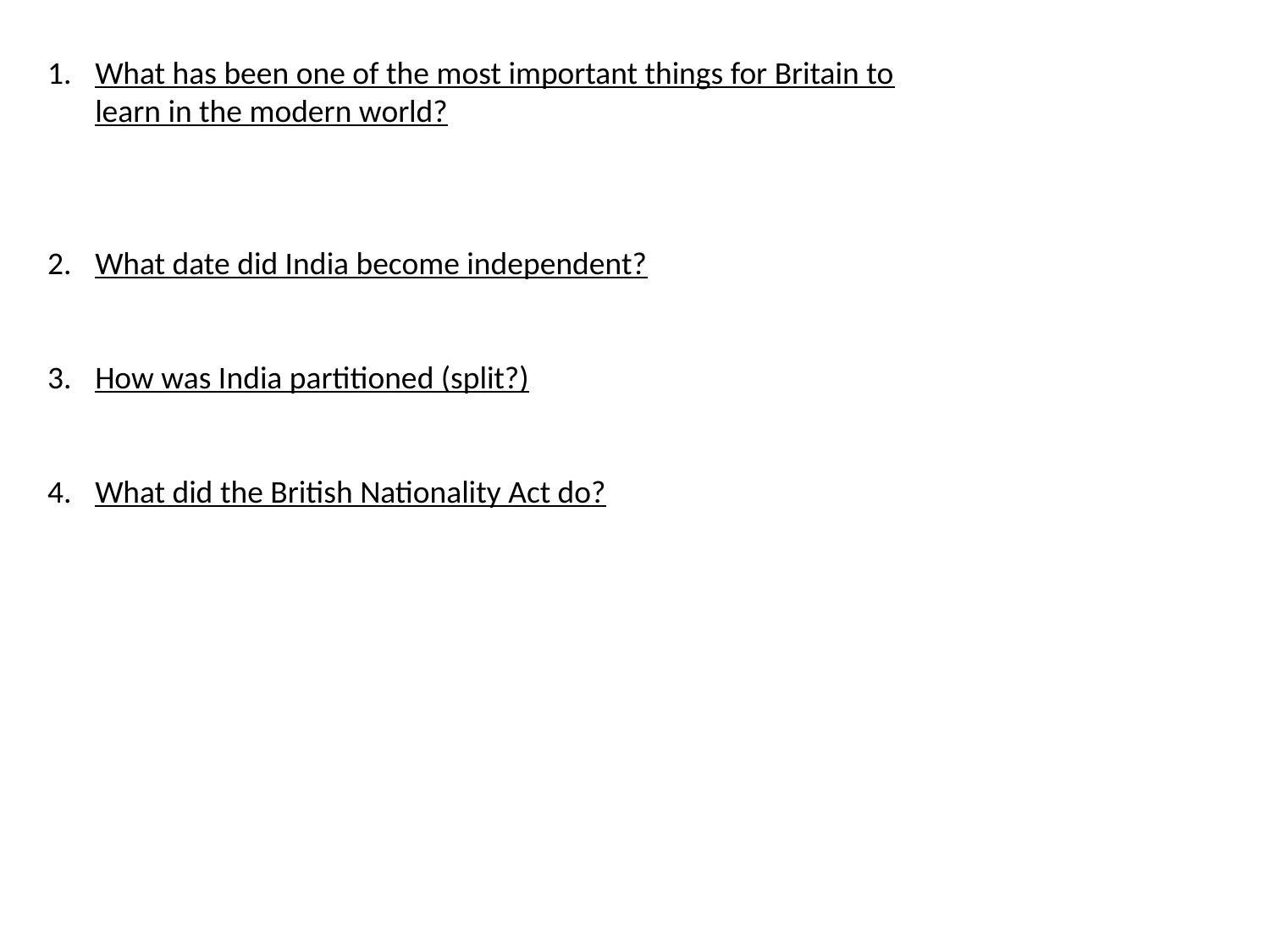

What has been one of the most important things for Britain to learn in the modern world?

What date did India become independent?

How was India partitioned (split?)

What did the British Nationality Act do?